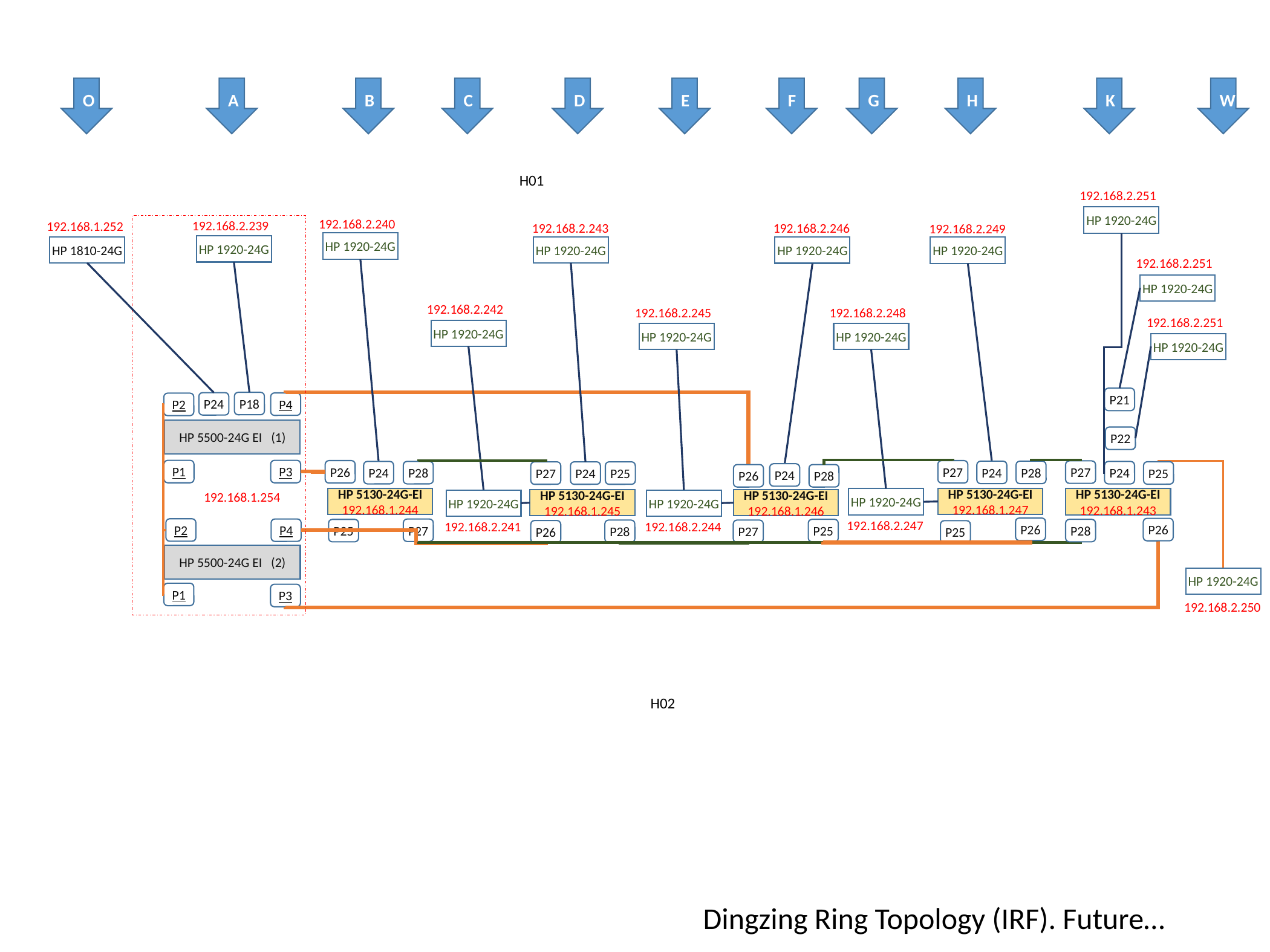

O
A
B
C
D
E
F
G
H
K
W
H01
192.168.2.251
HP 1920-24G

192.168.2.240
192.168.2.239
192.168.1.252
192.168.2.243
192.168.2.246
192.168.2.249
HP 1920-24G
HP 1920-24G
HP 1810-24G
HP 1920-24G
HP 1920-24G
HP 1920-24G
192.168.2.251
HP 1920-24G
192.168.2.242
192.168.2.245
192.168.2.248
192.168.2.251
HP 1920-24G
HP 1920-24G
HP 1920-24G
HP 1920-24G
P21
P18
P24
P4
P2
HP 5500-24G EI   (1)
P22
P1
P3
P26
P27
P27
P24
P28
P24
P28
P24
P25
P27
P24
P25
P24
P26
P28
192.168.1.254
HP 5130-24G-EI
192.168.1.244
HP 5130-24G-EI
192.168.1.247
HP 1920-24G
HP 5130-24G-EI
192.168.1.243
HP 5130-24G-EI
192.168.1.245
HP 5130-24G-EI
192.168.1.246
HP 1920-24G
HP 1920-24G
192.168.2.247
P26
P26
192.168.2.241
192.168.2.244
P2
P4
P27
P25
P28
P25
P28
P27
P26
P25
HP 5500-24G EI   (2)
HP 1920-24G
P1
P3
192.168.2.250
H02
Dingzing Ring Topology (IRF). Future…